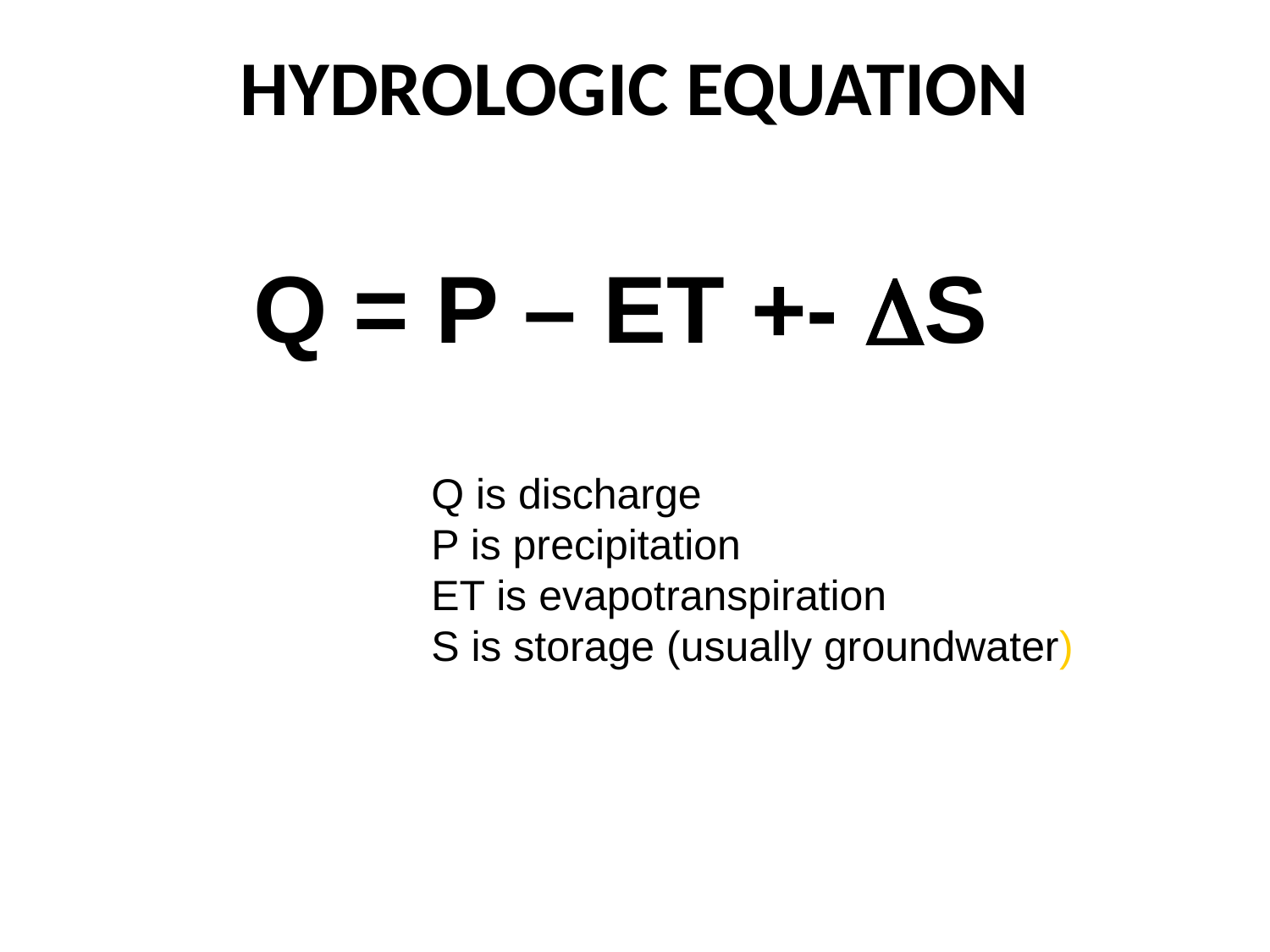

HYDROLOGIC EQUATION
Q = P – ET +- ΔS
Q is discharge
P is precipitation
ET is evapotranspiration
S is storage (usually groundwater)